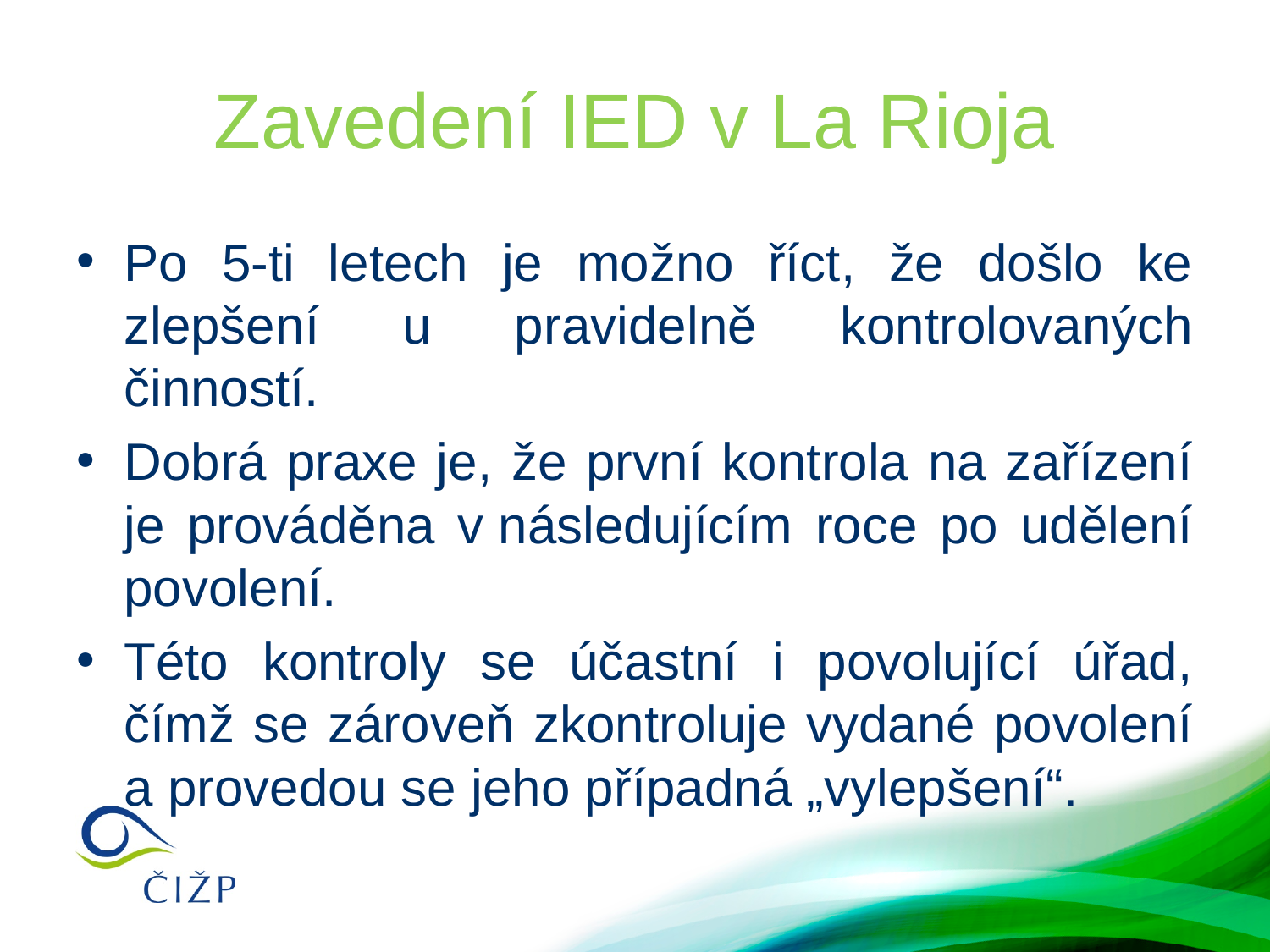

# Zavedení IED v La Rioja
Po 5-ti letech je možno říct, že došlo ke zlepšení u pravidelně kontrolovaných činností.
Dobrá praxe je, že první kontrola na zařízení je prováděna v následujícím roce po udělení povolení.
Této kontroly se účastní i povolující úřad, čímž se zároveň zkontroluje vydané povolení a provedou se jeho případná „vylepšení“.